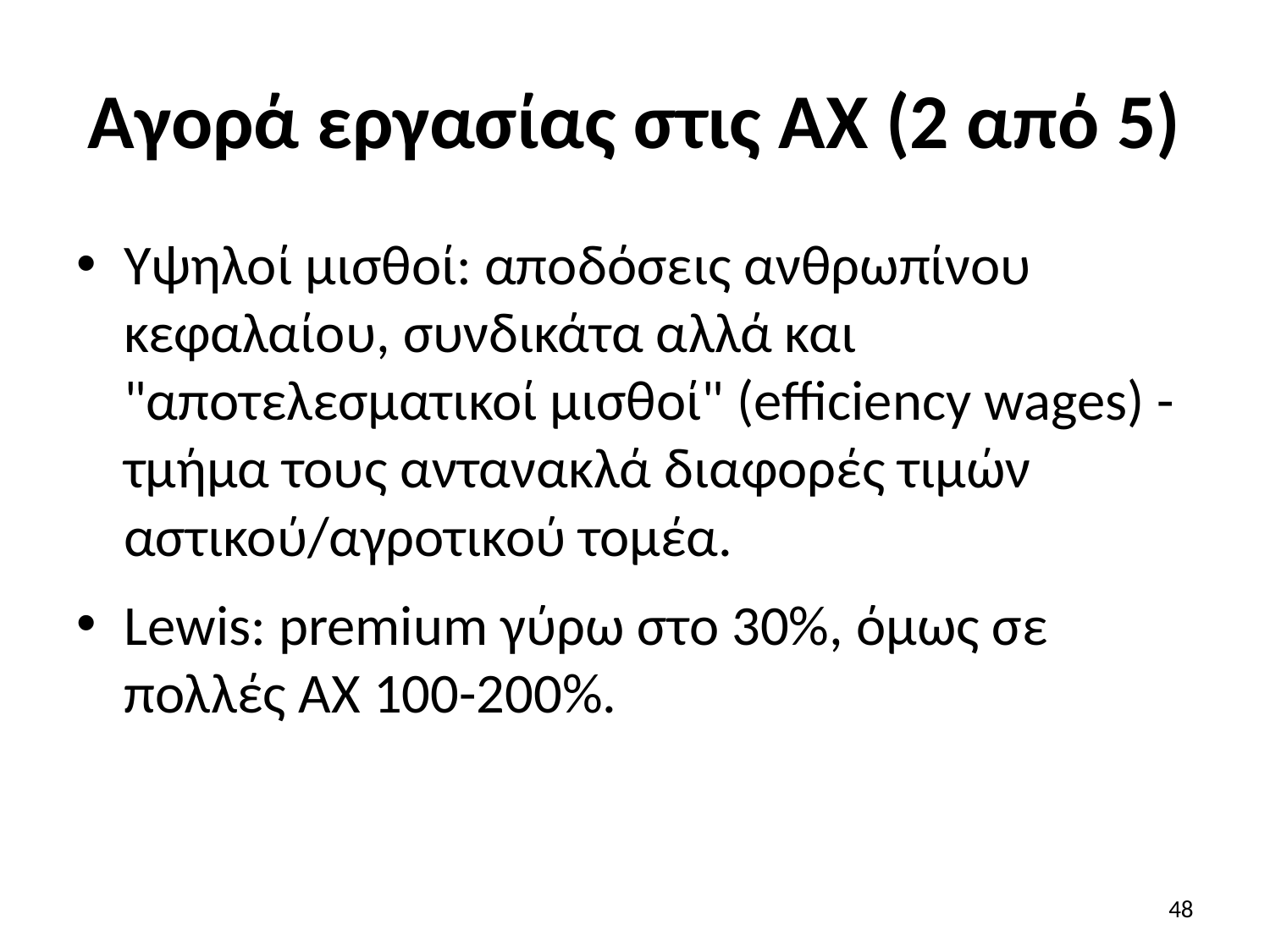

# Αγορά εργασίας στις ΑΧ (2 από 5)
Υψηλοί μισθοί: αποδόσεις ανθρωπίνου κεφαλαίου, συνδικάτα αλλά και "αποτελεσματικοί μισθοί" (efficiency wages) - τμήμα τους αντανακλά διαφορές τιμών αστικού/αγροτικού τομέα.
Lewis: premium γύρω στο 30%, όμως σε πολλές ΑΧ 100-200%.
48